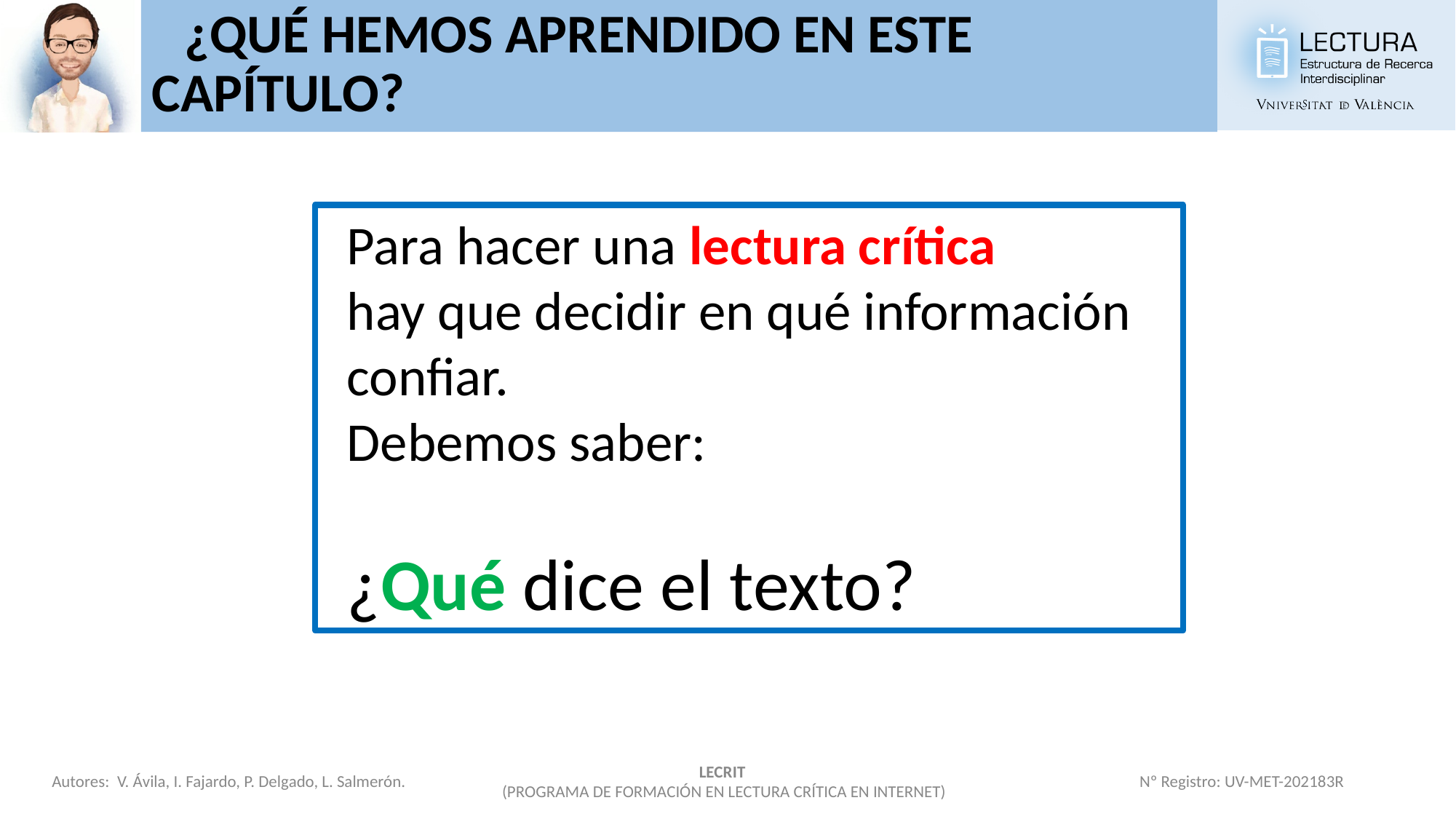

# ¿QUÉ HEMOS APRENDIDO EN ESTE CAPÍTULO?
Para hacer una lectura crítica
hay que decidir en qué información confiar.
Debemos saber:

¿Qué dice el texto?
LECRIT
 (PROGRAMA DE FORMACIÓN EN LECTURA CRÍTICA EN INTERNET)
Autores:  V. Ávila, I. Fajardo, P. Delgado, L. Salmerón.
Nº Registro: UV-MET-202183R